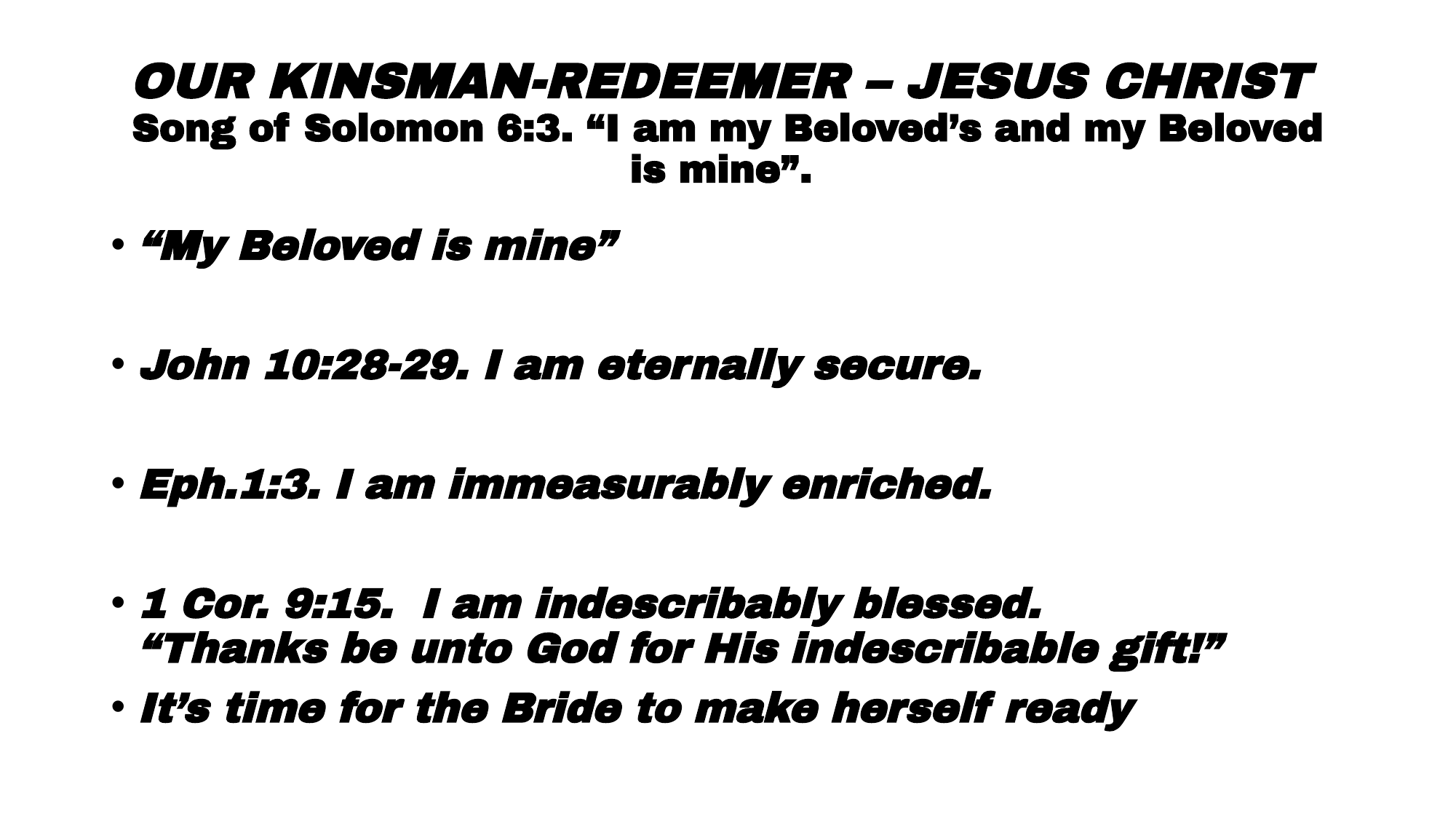

# OUR KINSMAN-REDEEMER – JESUS CHRIST Song of Solomon 6:3. “I am my Beloved’s and my Beloved is mine”.
“My Beloved is mine”

John 10:28-29. I am eternally secure.

Eph.1:3. I am immeasurably enriched.

1 Cor. 9:15.  I am indescribably blessed.
“Thanks be unto God for His indescribable gift!”
It’s time for the Bride to make herself ready